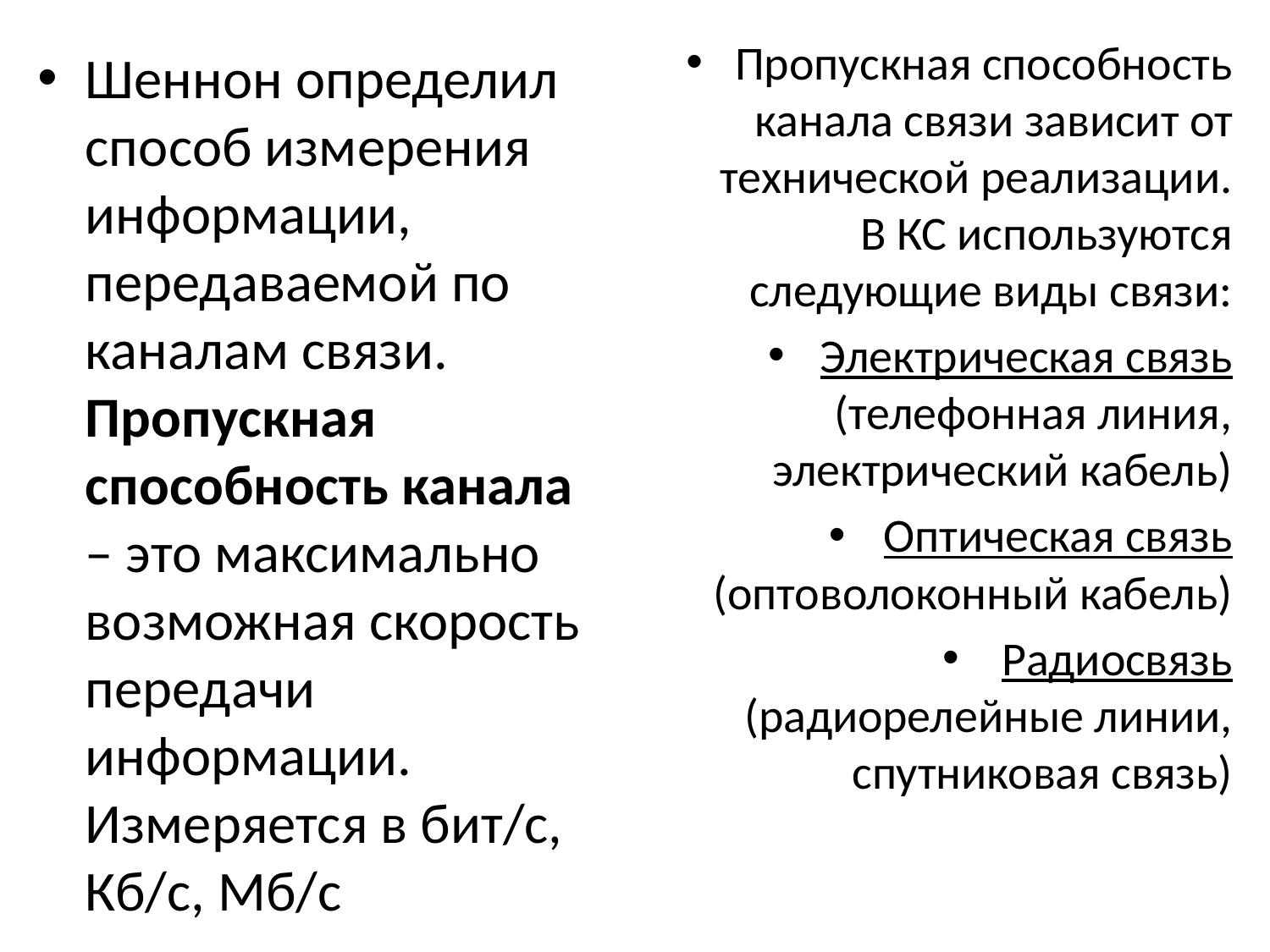

Пропускная способность канала связи зависит от технической реализации. В КС используются следующие виды связи:
Электрическая связь (телефонная линия, электрический кабель)
Оптическая связь (оптоволоконный кабель)
Радиосвязь (радиорелейные линии, спутниковая связь)
Шеннон определил способ измерения информации, передаваемой по каналам связи. Пропускная способность канала – это максимально возможная скорость передачи информации. Измеряется в бит/с, Кб/с, Мб/с